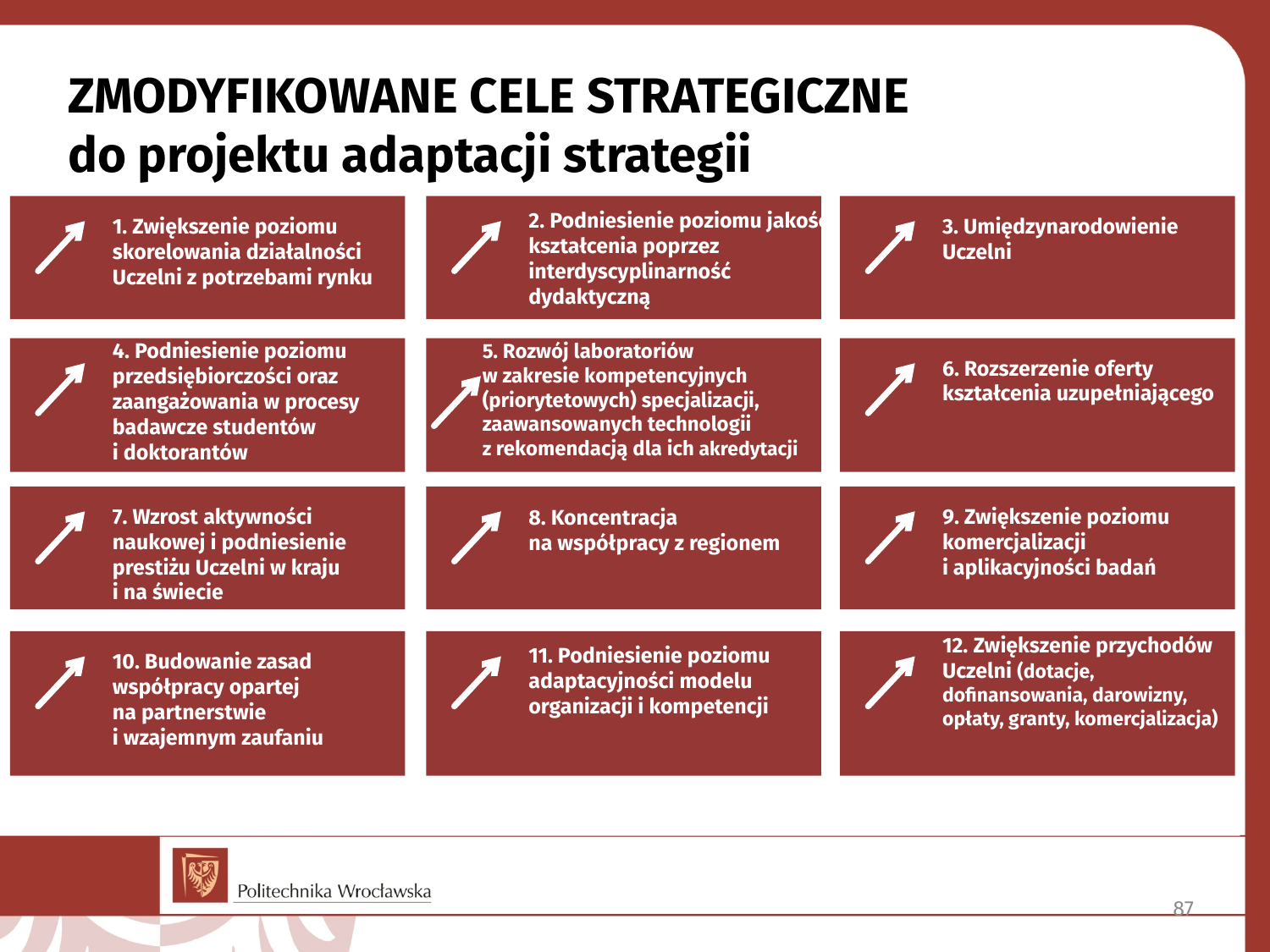

# ZMODYFIKOWANE CELE STRATEGICZNE do projektu adaptacji strategii

2. Podniesienie poziomu jakości kształcenia poprzez interdyscyplinarność dydaktyczną
1. Zwiększenie poziomu skorelowania działalności Uczelni z potrzebami rynku
3. Umiędzynarodowienie Uczelni
4. Podniesienie poziomu przedsiębiorczości oraz zaangażowania w procesy badawcze studentów
i doktorantów
5. Rozwój laboratoriów
w zakresie kompetencyjnych (priorytetowych) specjalizacji, zaawansowanych technologii
z rekomendacją dla ich akredytacji

6. Rozszerzenie oferty kształcenia uzupełniającego

7. Wzrost aktywności naukowej i podniesienie prestiżu Uczelni w kraju
i na świecie
9. Zwiększenie poziomu komercjalizacji
i aplikacyjności badań
8. Koncentracja
na współpracy z regionem

12. Zwiększenie przychodów Uczelni (dotacje, dofinansowania, darowizny, opłaty, granty, komercjalizacja)

11. Podniesienie poziomu adaptacyjności modelu organizacji i kompetencji
10. Budowanie zasad współpracy opartej
na partnerstwie
i wzajemnym zaufaniu
87